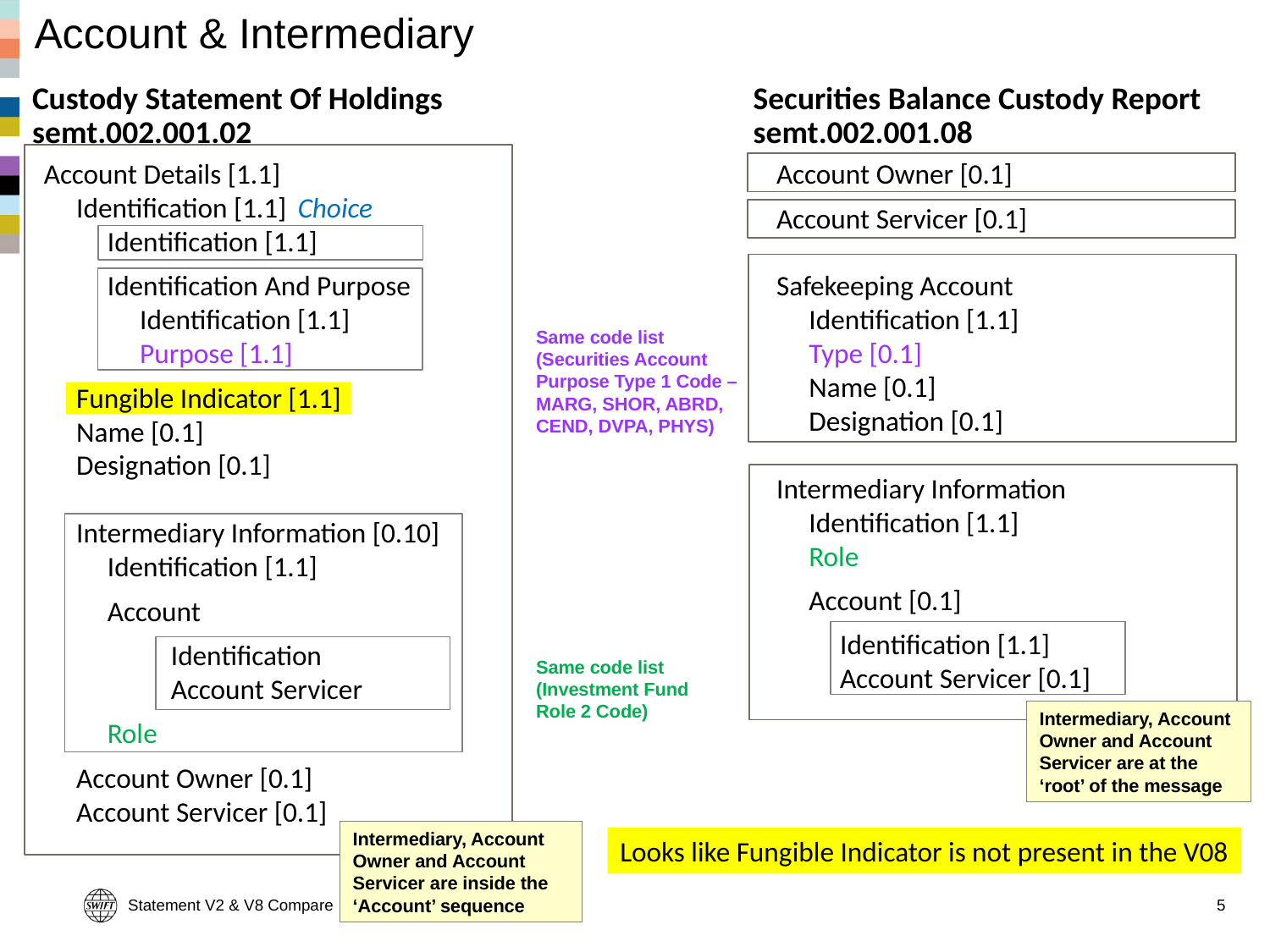

# Account & Intermediary
Custody Statement Of Holdings
semt.002.001.02
Securities Balance Custody Report
semt.002.001.08

Account Details [1.1]
	Identification [1.1] 	Choice
		Identification [1.1]
		Identification And Purpose
			Identification [1.1]
			Purpose [1.1]
	Fungible Indicator [1.1]
	Name [0.1]
	Designation [0.1]

	Intermediary Information [0.10]
		Identification [1.1]
		Account
			Identification
			Account Servicer
		Role
	Account Owner [0.1]
	Account Servicer [0.1]
Account Owner [0.1]
Account Servicer [0.1]

Safekeeping Account
	Identification [1.1]
	Type [0.1]
	Name [0.1]
	Designation [0.1]

Intermediary Information
	Identification [1.1]
	Role
	Account [0.1]
		Identification [1.1]
		Account Servicer [0.1]

Same code list (Securities Account Purpose Type 1 Code – MARG, SHOR, ABRD, CEND, DVPA, PHYS)

Same code list (Investment Fund Role 2 Code)
Intermediary, Account Owner and Account Servicer are at the ‘root’ of the message
Intermediary, Account Owner and Account Servicer are inside the ‘Account’ sequence
Looks like Fungible Indicator is not present in the V08
Statement V2 & V8 Compare
5